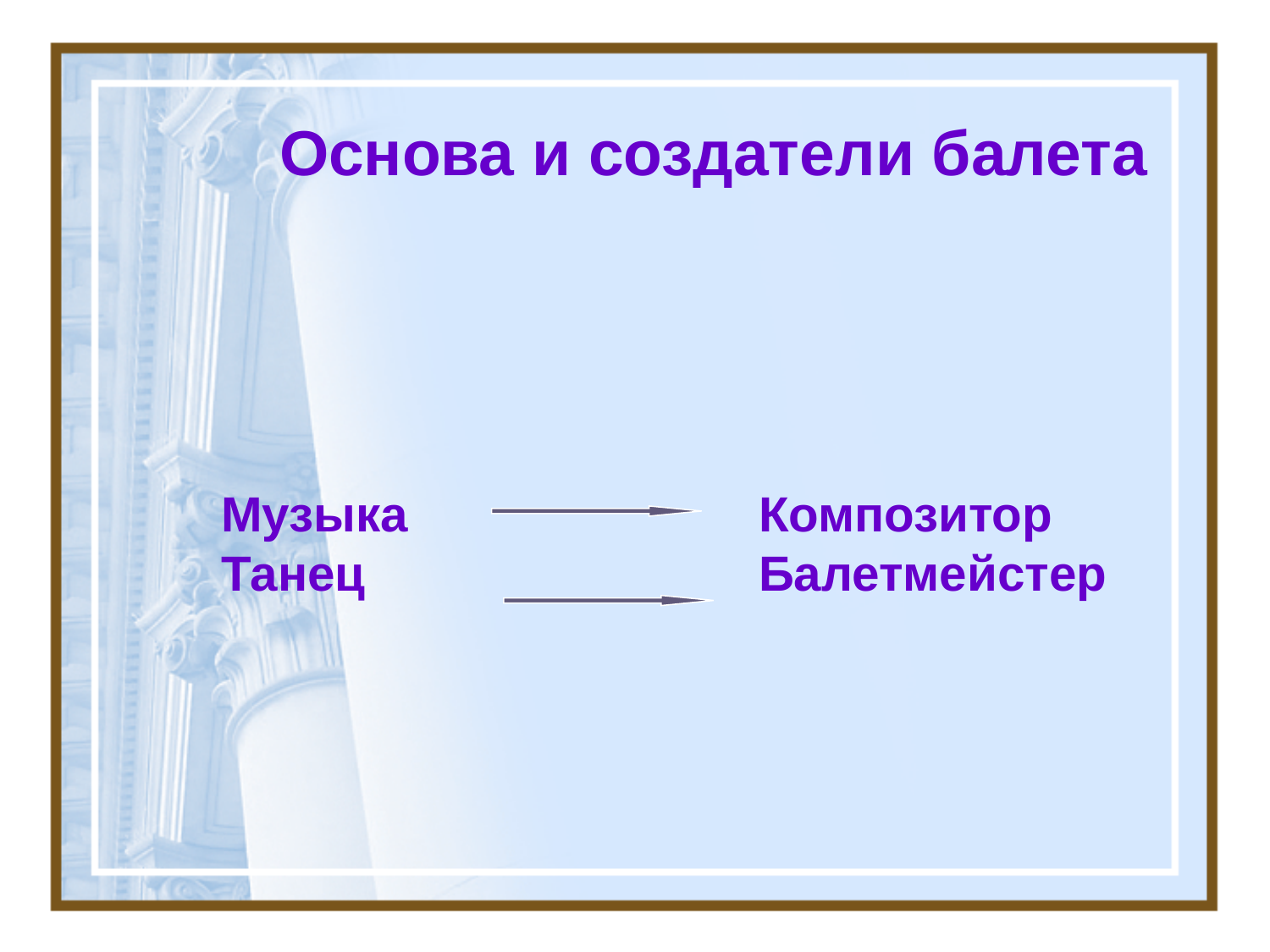

Основа и создатели балета

Музыка
Танец
Композитор
Балетмейстер